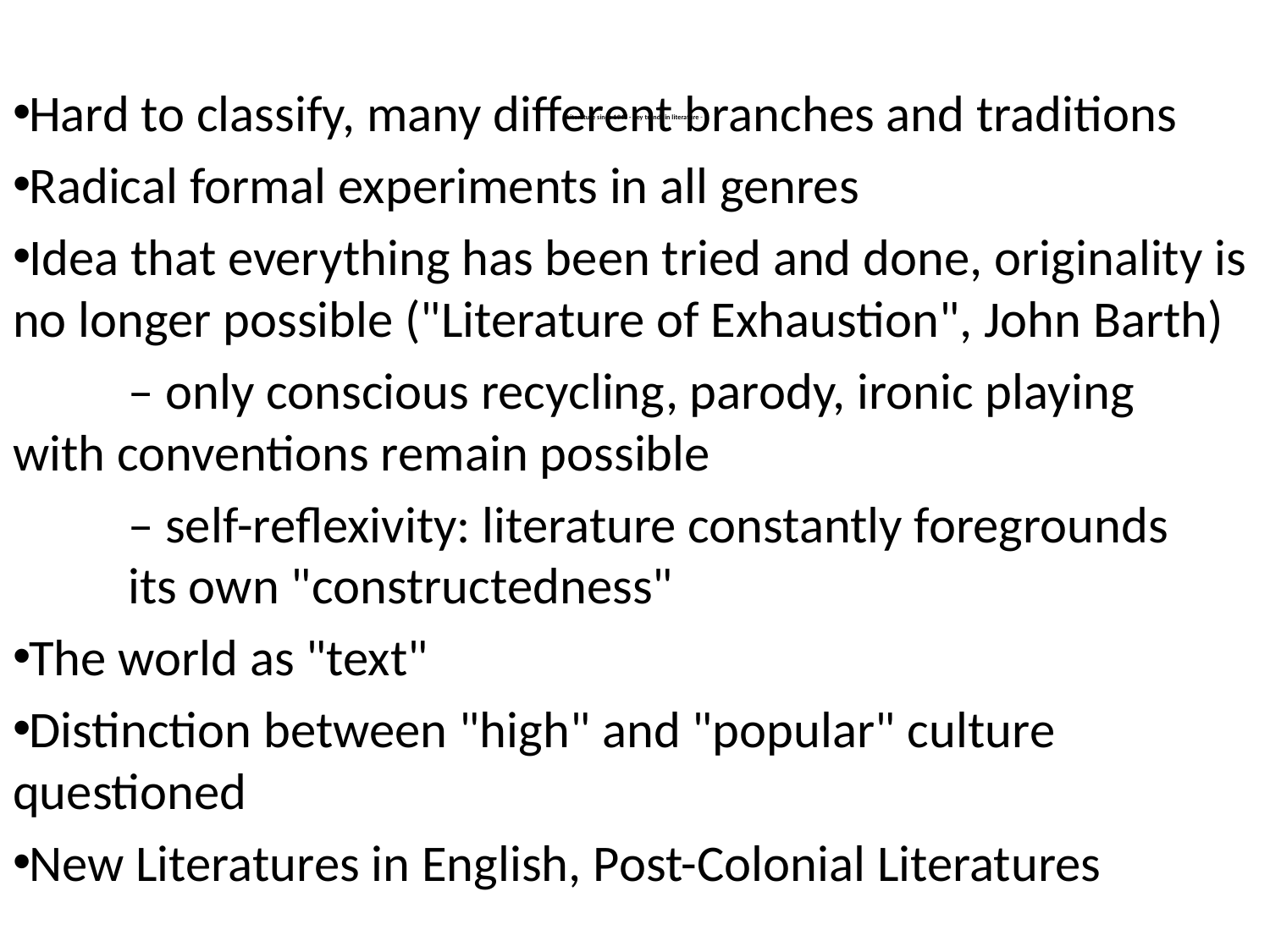

Hard to classify, many different branches and traditions
Radical formal experiments in all genres
Idea that everything has been tried and done, originality is no longer possible ("Literature of Exhaustion", John Barth)
	– only conscious recycling, parody, ironic playing 	with conventions remain possible
	– self-reflexivity: literature constantly foregrounds 	its own "constructedness"
The world as "text"
Distinction between "high" and "popular" culture questioned
New Literatures in English, Post-Colonial Literatures

# Literature since 1945 - Key trends in literature -